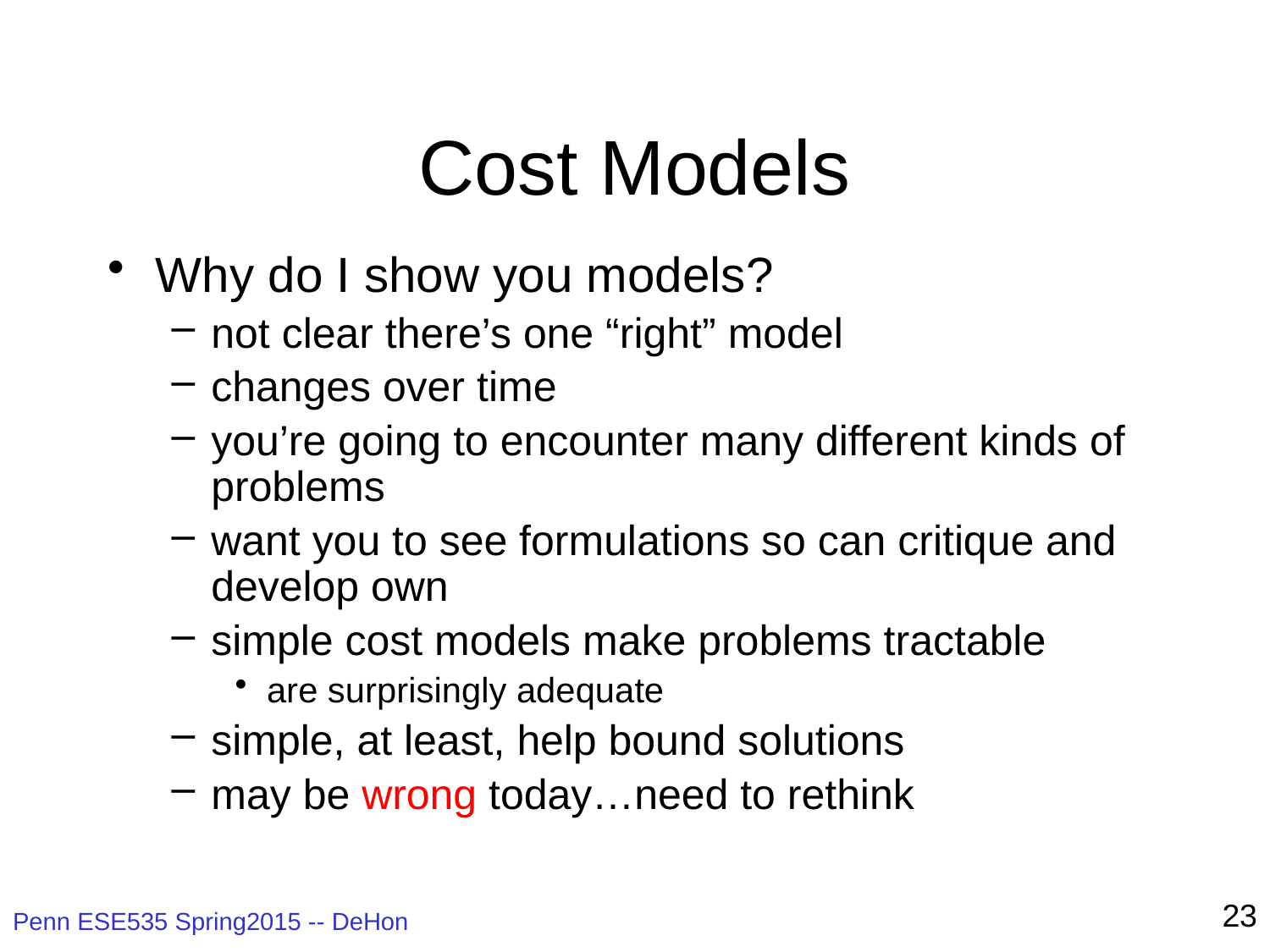

# Cost Models
Why do I show you models?
not clear there’s one “right” model
changes over time
you’re going to encounter many different kinds of problems
want you to see formulations so can critique and develop own
simple cost models make problems tractable
are surprisingly adequate
simple, at least, help bound solutions
may be wrong today…need to rethink
23
Penn ESE535 Spring2015 -- DeHon